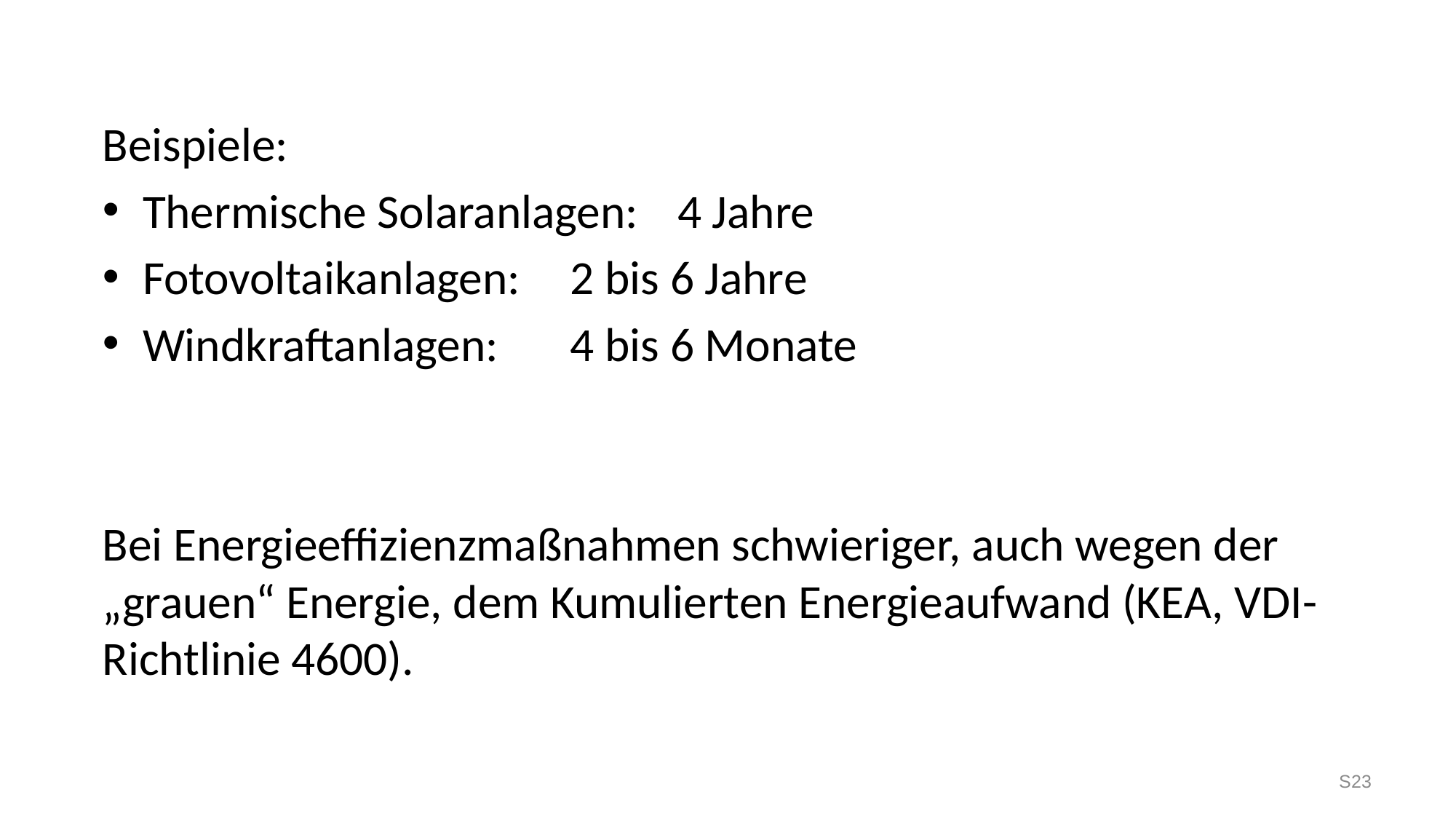

Beispiele:
Thermische Solaranlagen: 	4 Jahre
Fotovoltaikanlagen:			2 bis 6 Jahre
Windkraftanlagen: 			4 bis 6 Monate

Bei Energieeffizienzmaßnahmen schwieriger, auch wegen der „grauen“ Energie, dem Kumulierten Energieaufwand (KEA, VDI-Richtlinie 4600).
S23